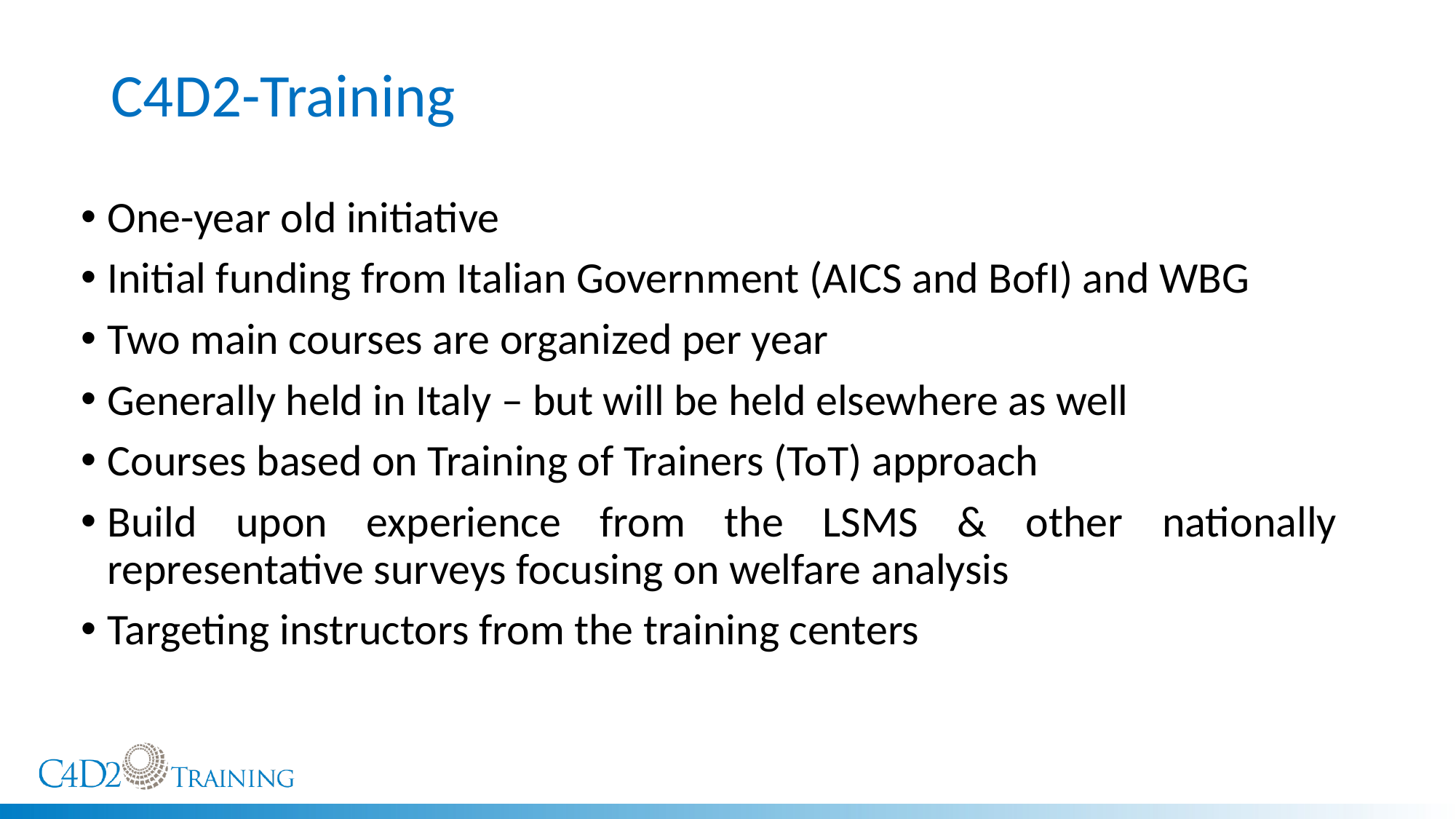

# C4D2-Training
One-year old initiative
Initial funding from Italian Government (AICS and BofI) and WBG
Two main courses are organized per year
Generally held in Italy – but will be held elsewhere as well
Courses based on Training of Trainers (ToT) approach
Build upon experience from the LSMS & other nationally representative surveys focusing on welfare analysis
Targeting instructors from the training centers